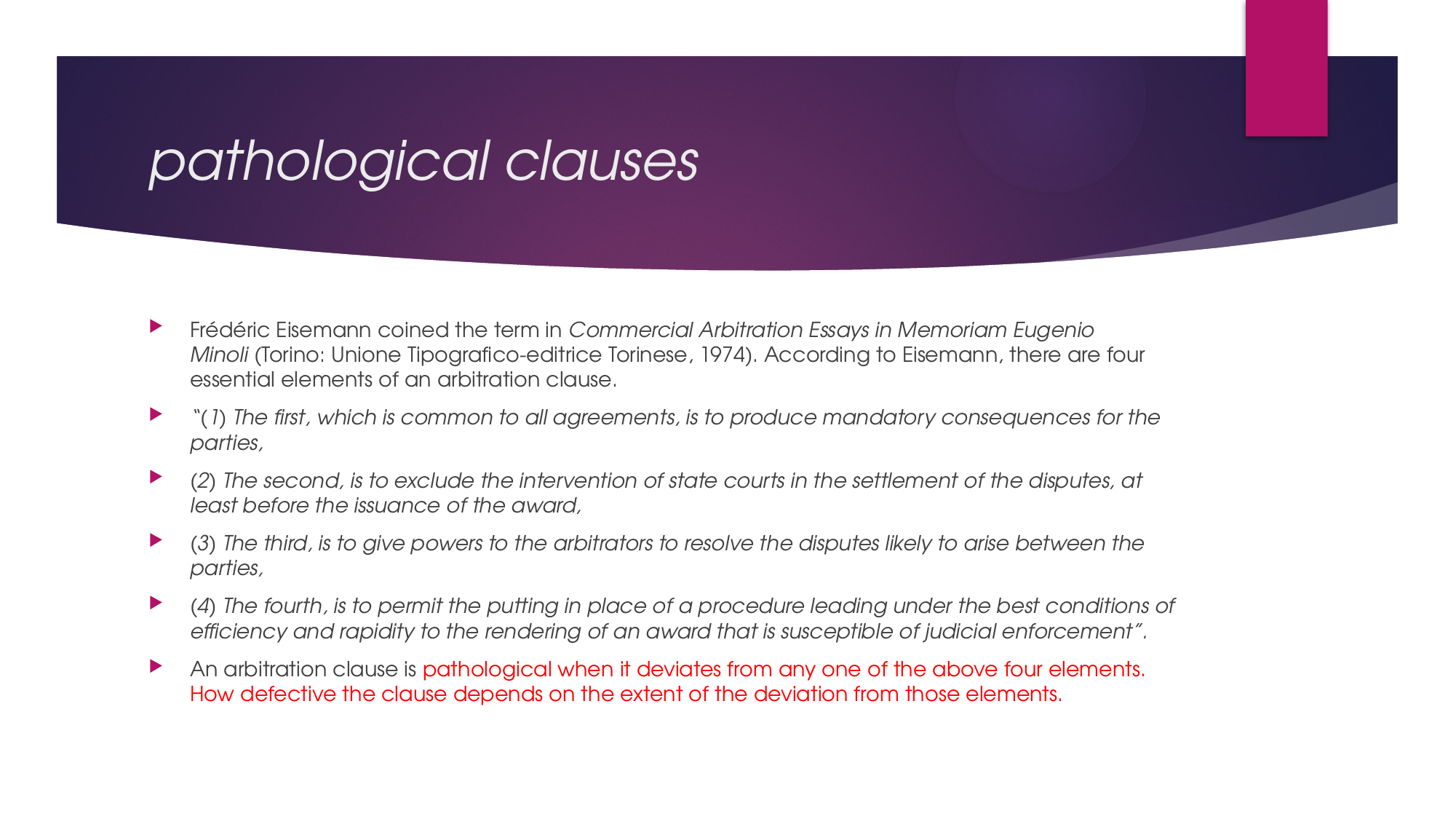

# pathological clauses
Frédéric Eisemann coined the term in Commercial Arbitration Essays in Memoriam Eugenio Minoli (Torino: Unione Tipografico-editrice Torinese, 1974). According to Eisemann, there are four essential elements of an arbitration clause.
“(1) The first, which is common to all agreements, is to produce mandatory consequences for the parties,
(2) The second, is to exclude the intervention of state courts in the settlement of the disputes, at least before the issuance of the award,
(3) The third, is to give powers to the arbitrators to resolve the disputes likely to arise between the parties,
(4) The fourth, is to permit the putting in place of a procedure leading under the best conditions of efficiency and rapidity to the rendering of an award that is susceptible of judicial enforcement”.
An arbitration clause is pathological when it deviates from any one of the above four elements. How defective the clause depends on the extent of the deviation from those elements.

22/11/17